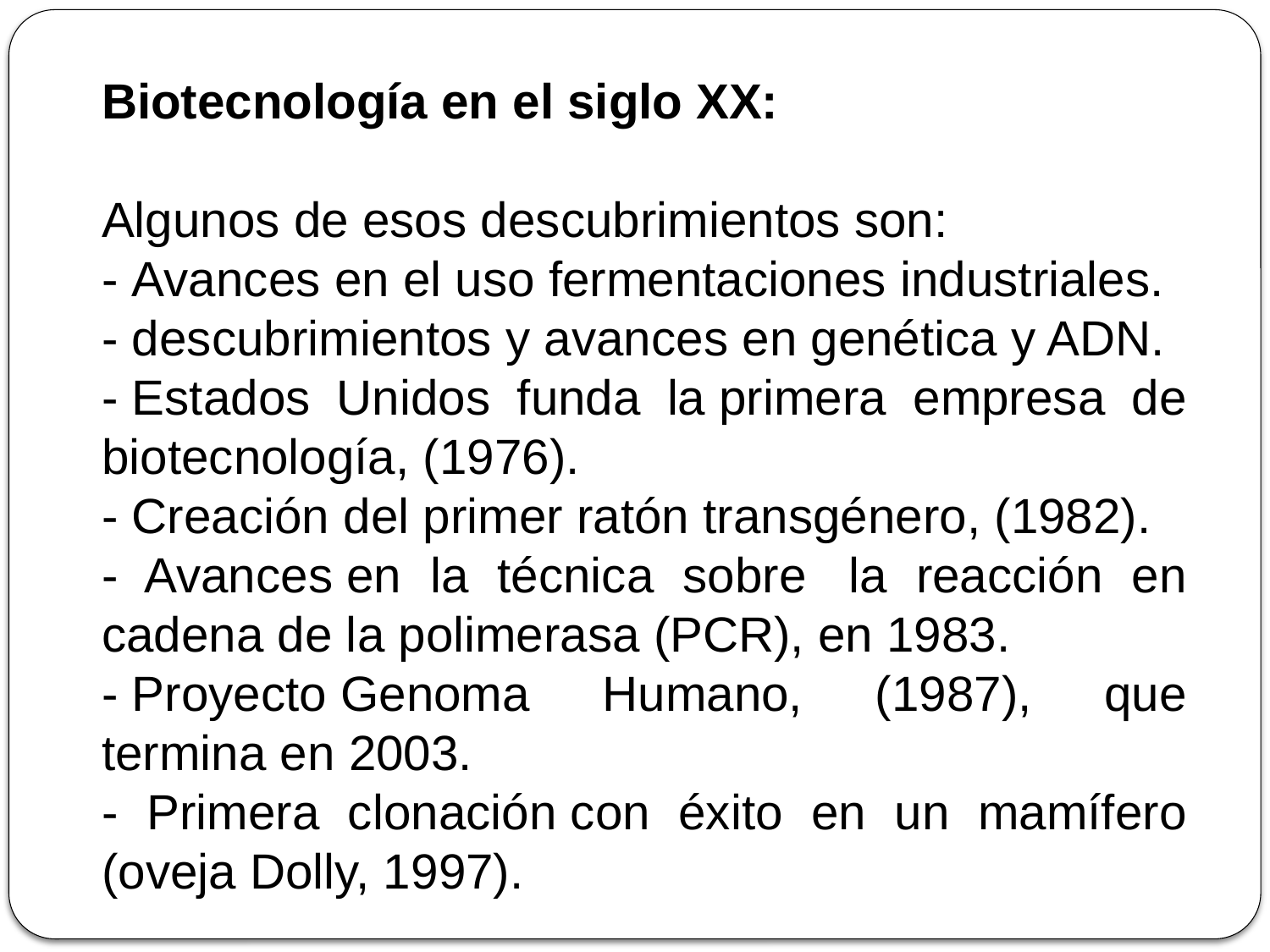

Biotecnología en el siglo XX:

Algunos de esos descubrimientos son:
- Avances en el uso fermentaciones industriales.
- descubrimientos y avances en genética y ADN.
- Estados Unidos funda la primera empresa de biotecnología, (1976).
- Creación del primer ratón transgénero, (1982).
- Avances en la técnica sobre  la reacción en cadena de la polimerasa (PCR), en 1983.
- Proyecto Genoma Humano, (1987), que termina en 2003.
- Primera clonación con éxito en un mamífero (oveja Dolly, 1997).